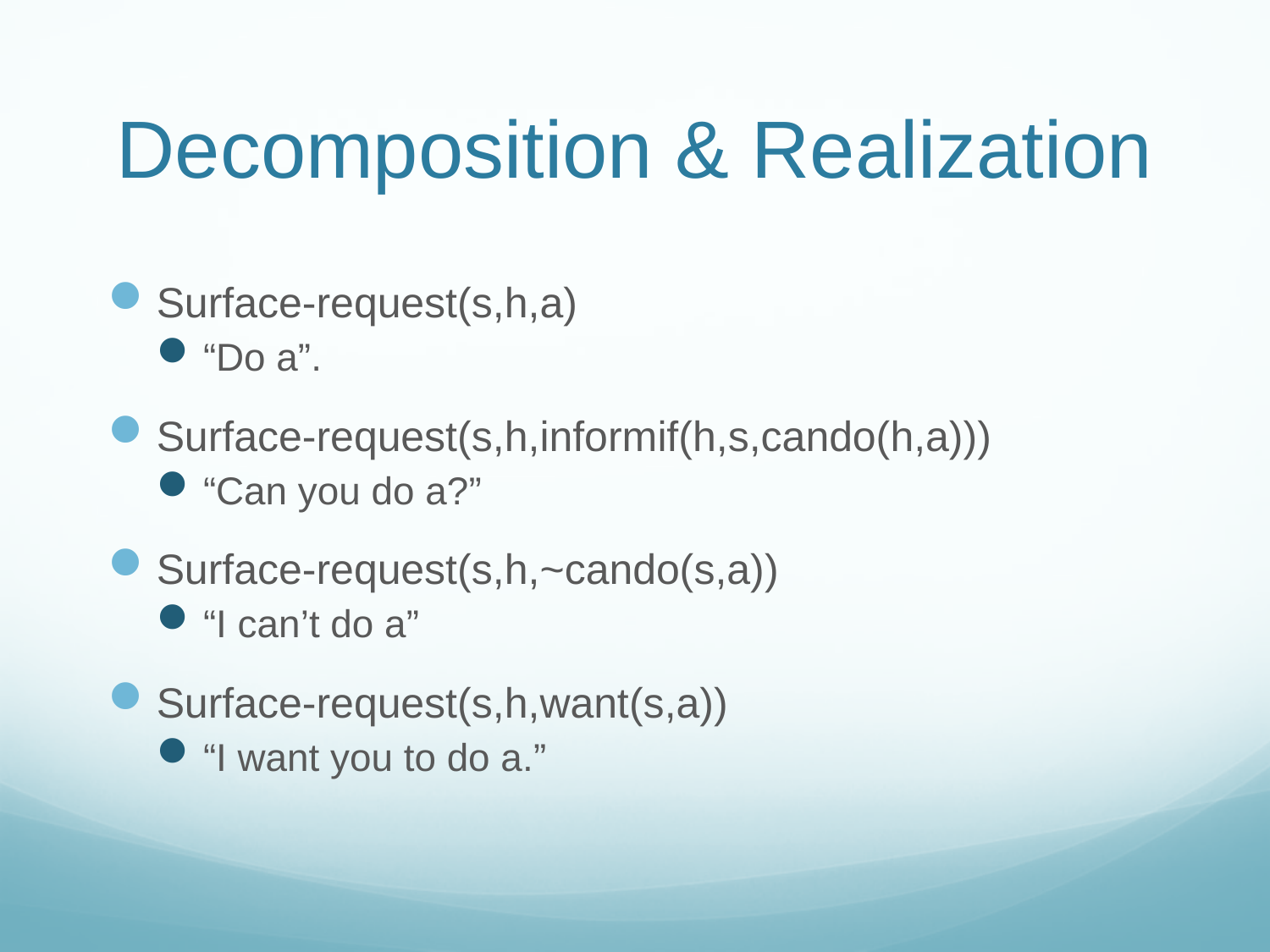

# Decomposition & Realization
Surface-request(s,h,a)
“Do a”.
Surface-request(s,h,informif(h,s,cando(h,a)))
“Can you do a?”
Surface-request(s,h,~cando(s,a))
“I can’t do a”
Surface-request(s,h,want(s,a))
“I want you to do a.”